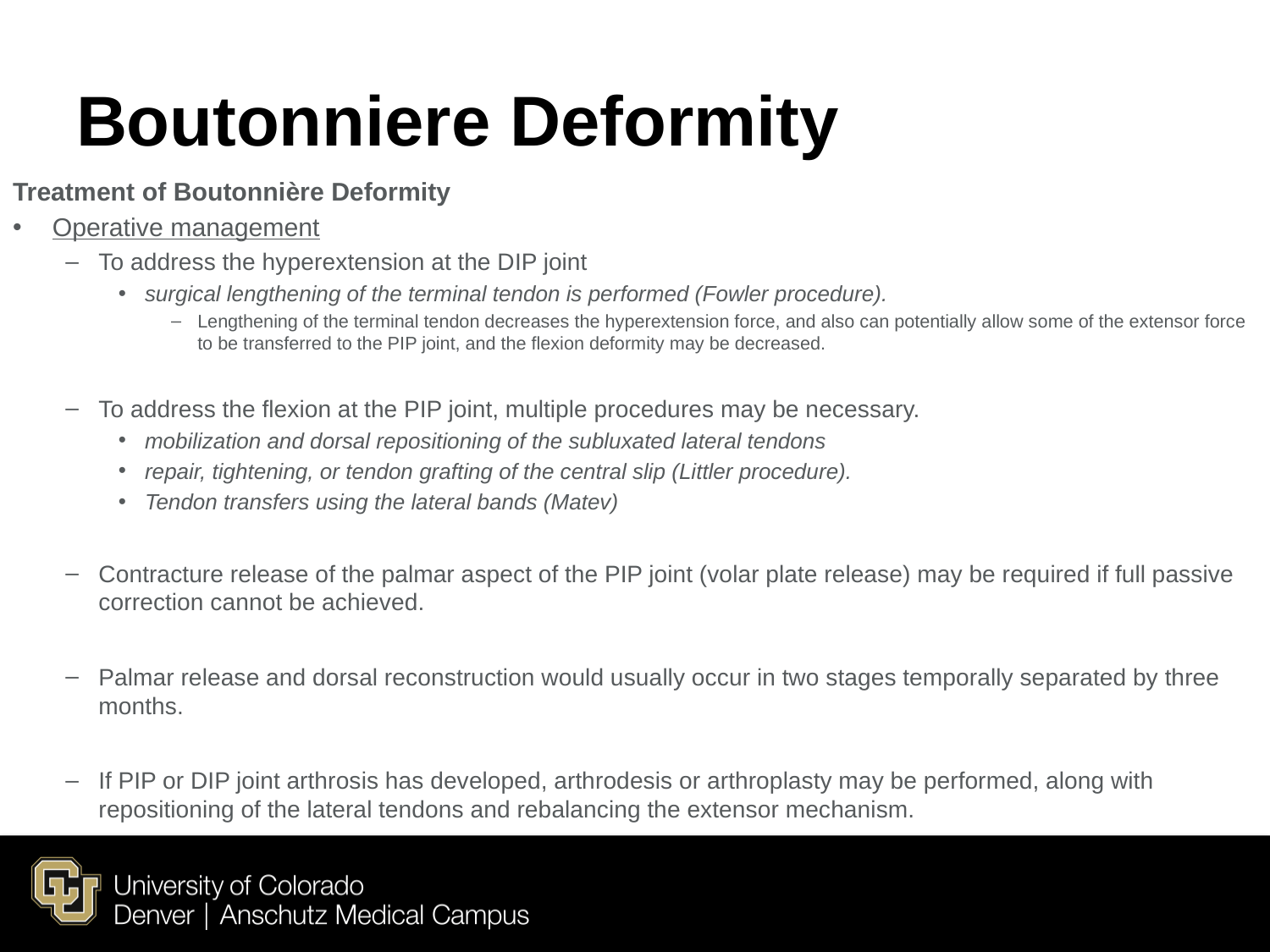

# Boutonniere Deformity
Treatment of Boutonnière Deformity
Operative management
To address the hyperextension at the DIP joint
surgical lengthening of the terminal tendon is performed (Fowler procedure).
Lengthening of the terminal tendon decreases the hyperextension force, and also can potentially allow some of the extensor force to be transferred to the PIP joint, and the flexion deformity may be decreased.

To address the flexion at the PIP joint, multiple procedures may be necessary.
mobilization and dorsal repositioning of the subluxated lateral tendons
repair, tightening, or tendon grafting of the central slip (Littler procedure).
Tendon transfers using the lateral bands (Matev)

Contracture release of the palmar aspect of the PIP joint (volar plate release) may be required if full passive correction cannot be achieved.

Palmar release and dorsal reconstruction would usually occur in two stages temporally separated by three months.

If PIP or DIP joint arthrosis has developed, arthrodesis or arthroplasty may be performed, along with repositioning of the lateral tendons and rebalancing the extensor mechanism.